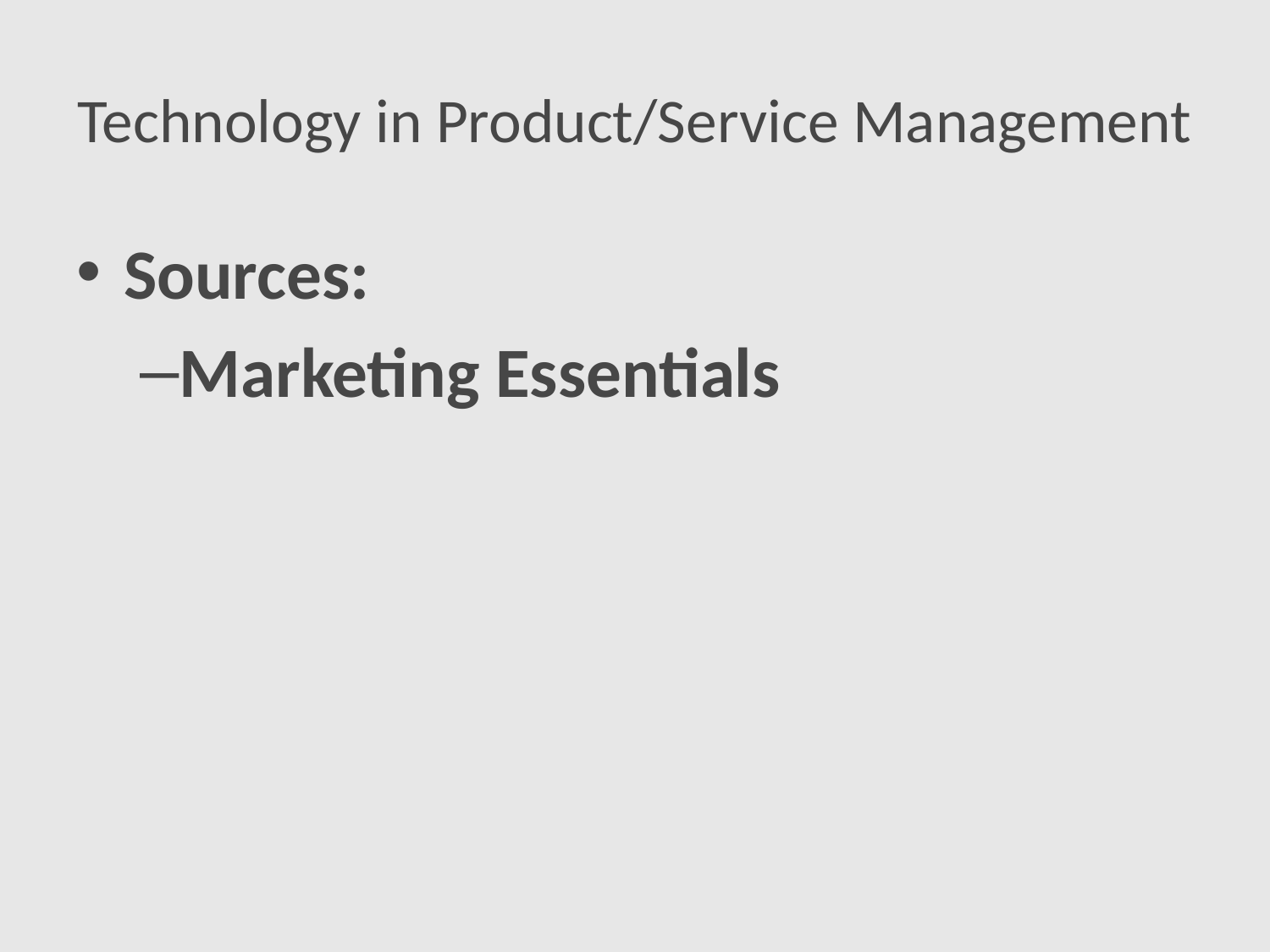

# Technology in Product/Service Management
Sources:
Marketing Essentials